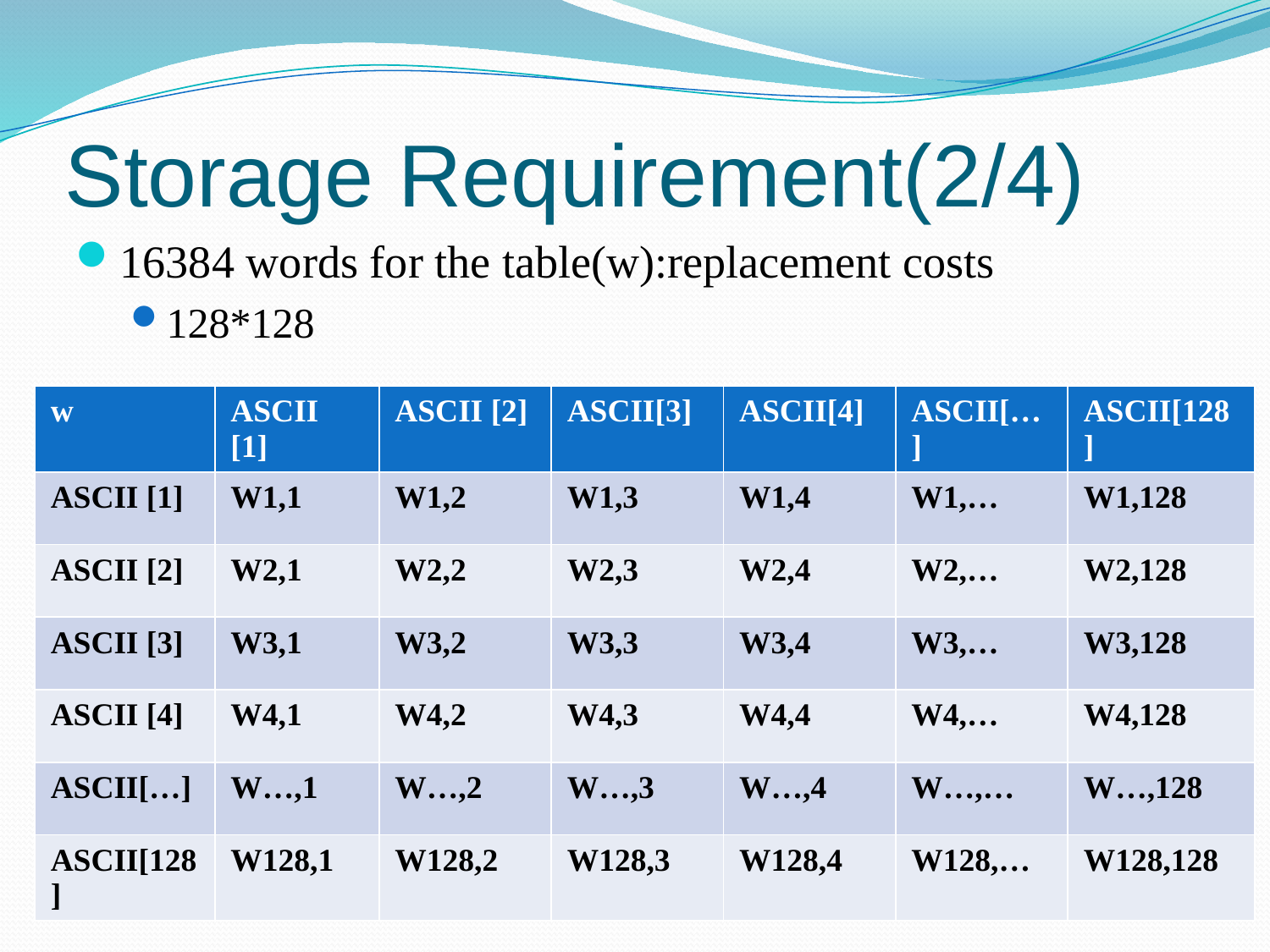

# Storage Requirement(2/4)
16384 words for the table(w):replacement costs
128*128

| w | ASCII [1] | ASCII [2] | ASCII[3] | ASCII[4] | ASCII[…] | ASCII[128] |
| --- | --- | --- | --- | --- | --- | --- |
| ASCII [1] | W1,1 | W1,2 | W1,3 | W1,4 | W1,… | W1,128 |
| ASCII [2] | W2,1 | W2,2 | W2,3 | W2,4 | W2,… | W2,128 |
| ASCII [3] | W3,1 | W3,2 | W3,3 | W3,4 | W3,… | W3,128 |
| ASCII [4] | W4,1 | W4,2 | W4,3 | W4,4 | W4,… | W4,128 |
| ASCII[…] | W…,1 | W…,2 | W…,3 | W…,4 | W…,… | W…,128 |
| ASCII[128] | W128,1 | W128,2 | W128,3 | W128,4 | W128,… | W128,128 |